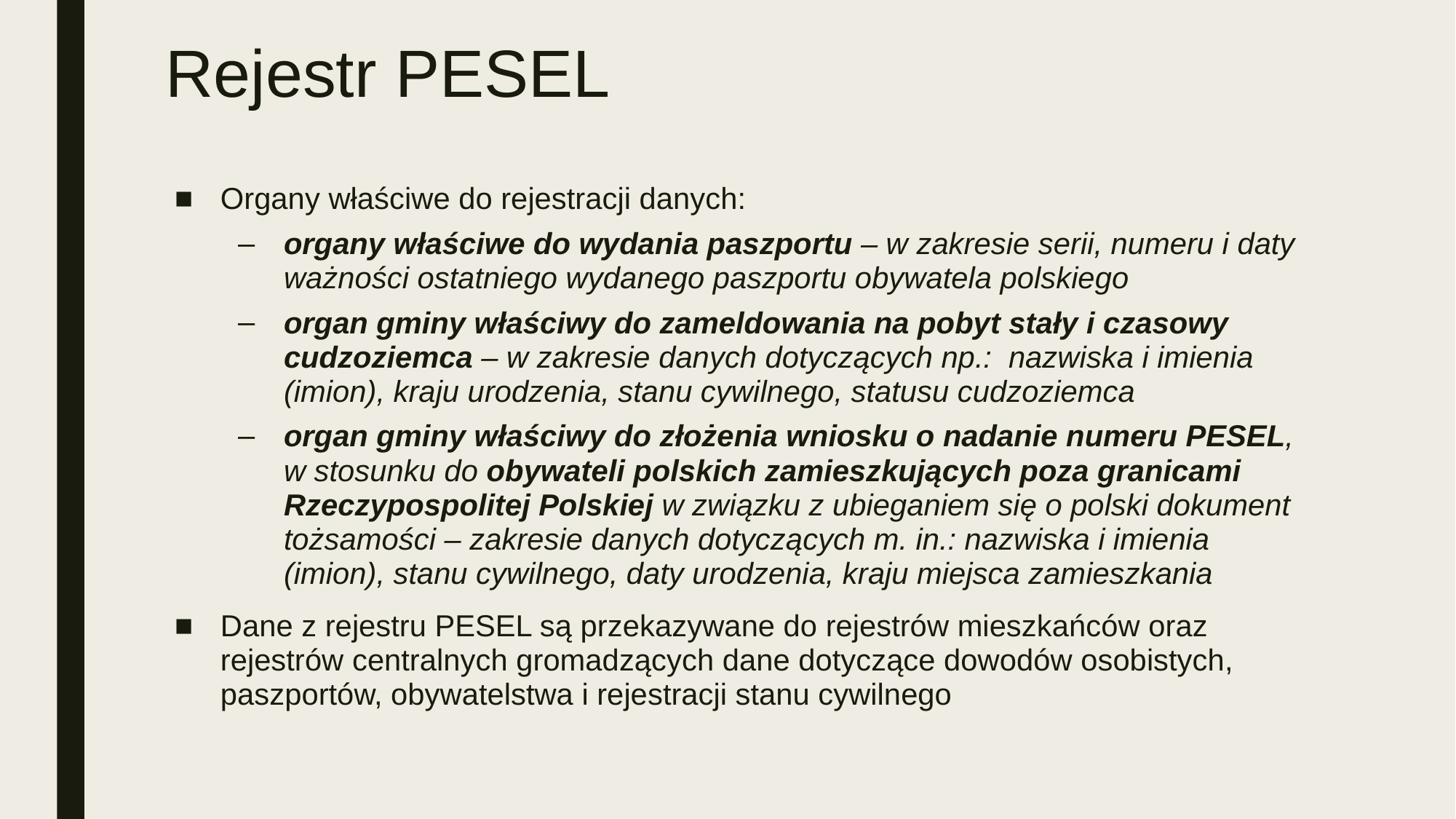

# Rejestr PESEL
Organy właściwe do rejestracji danych:
organy właściwe do wydania paszportu – w zakresie serii, numeru i daty ważności ostatniego wydanego paszportu obywatela polskiego
organ gminy właściwy do zameldowania na pobyt stały i czasowy cudzoziemca – w zakresie danych dotyczących np.:  nazwiska i imienia (imion), kraju urodzenia, stanu cywilnego, statusu cudzoziemca
organ gminy właściwy do złożenia wniosku o nadanie numeru PESEL, w stosunku do obywateli polskich zamieszkujących poza granicami Rzeczypospolitej Polskiej w związku z ubieganiem się o polski dokument tożsamości – zakresie danych dotyczących m. in.: nazwiska i imienia (imion), stanu cywilnego, daty urodzenia, kraju miejsca zamieszkania
Dane z rejestru PESEL są przekazywane do rejestrów mieszkańców oraz rejestrów centralnych gromadzących dane dotyczące dowodów osobistych, paszportów, obywatelstwa i rejestracji stanu cywilnego